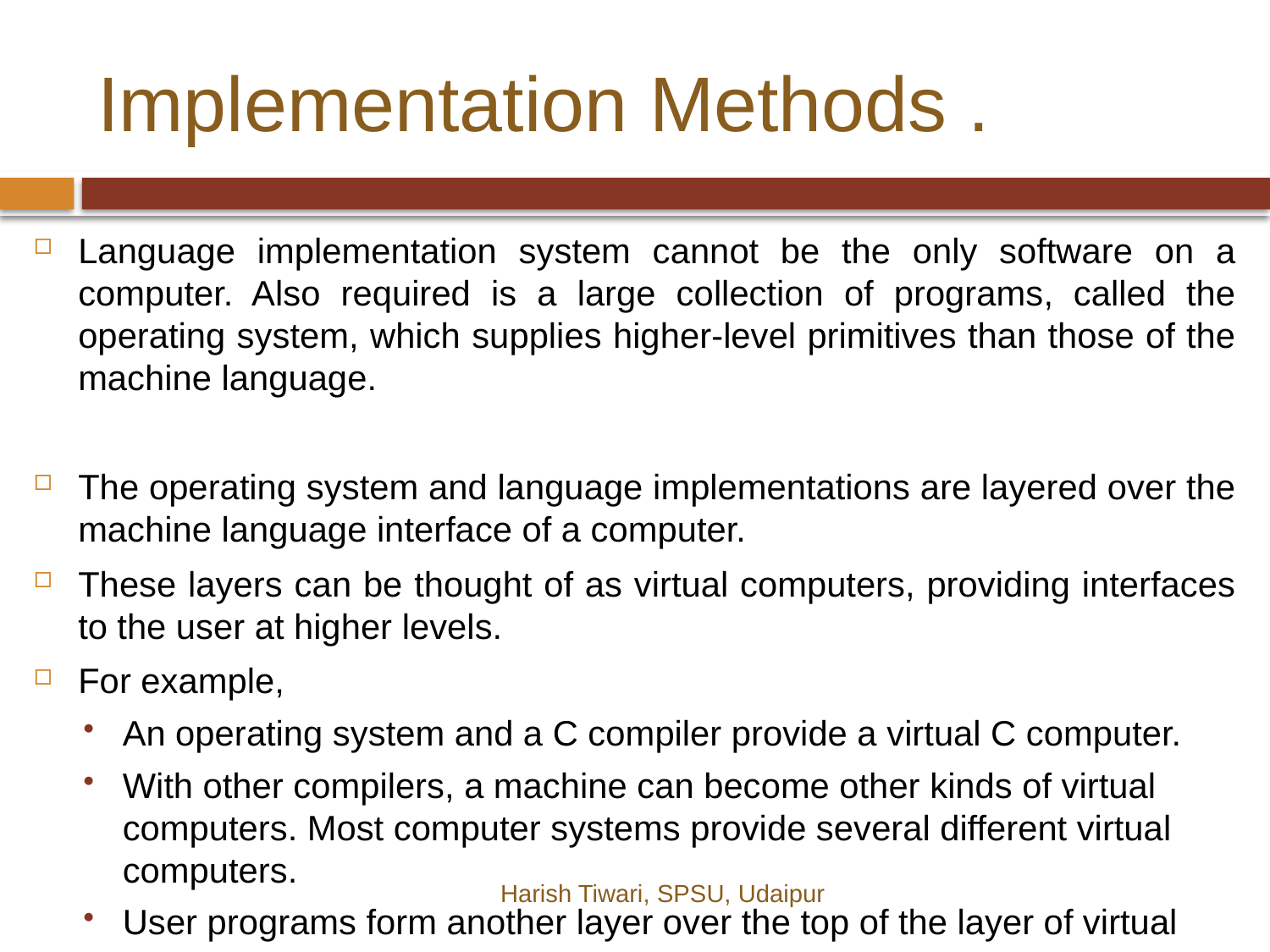

# Implementation Methods .
Language implementation system cannot be the only software on a computer. Also required is a large collection of programs, called the operating system, which supplies higher-level primitives than those of the machine language.

The operating system and language implementations are layered over the machine language interface of a computer.
These layers can be thought of as virtual computers, providing interfaces to the user at higher levels.
For example,
An operating system and a C compiler provide a virtual C computer.
With other compilers, a machine can become other kinds of virtual computers. Most computer systems provide several different virtual computers.
User programs form another layer over the top of the layer of virtual computers.
Harish Tiwari, SPSU, Udaipur